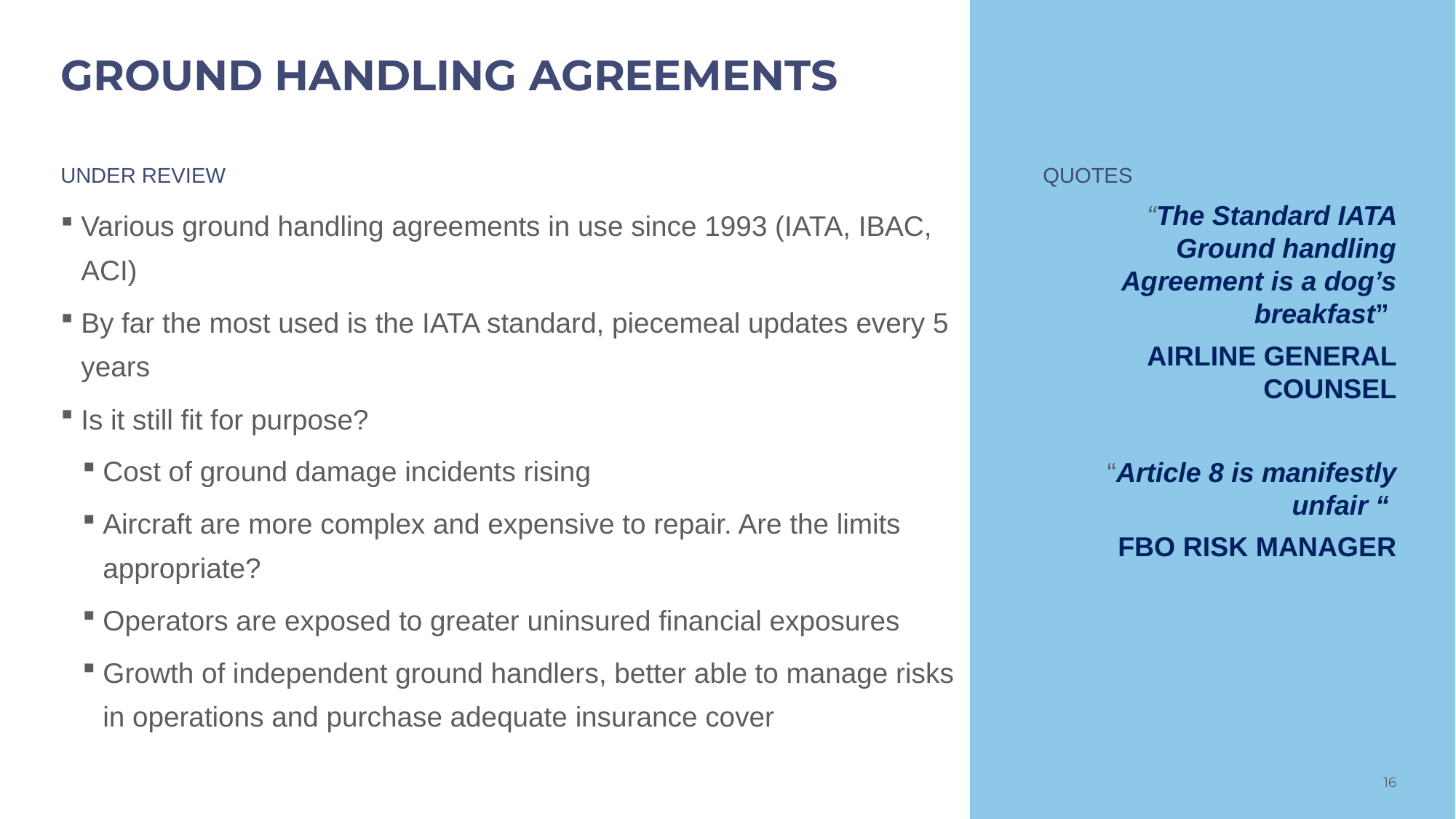

# Ground handling AGREEMENTS
UNDER REVIEW
QUOTES
Various ground handling agreements in use since 1993 (IATA, IBAC, ACI)
By far the most used is the IATA standard, piecemeal updates every 5 years
Is it still fit for purpose?
Cost of ground damage incidents rising
Aircraft are more complex and expensive to repair. Are the limits appropriate?
Operators are exposed to greater uninsured financial exposures
Growth of independent ground handlers, better able to manage risks in operations and purchase adequate insurance cover

“The Standard IATA Ground handling Agreement is a dog’s breakfast”
AIRLINE GENERAL COUNSEL

“Article 8 is manifestly unfair “
FBO RISK MANAGER

16